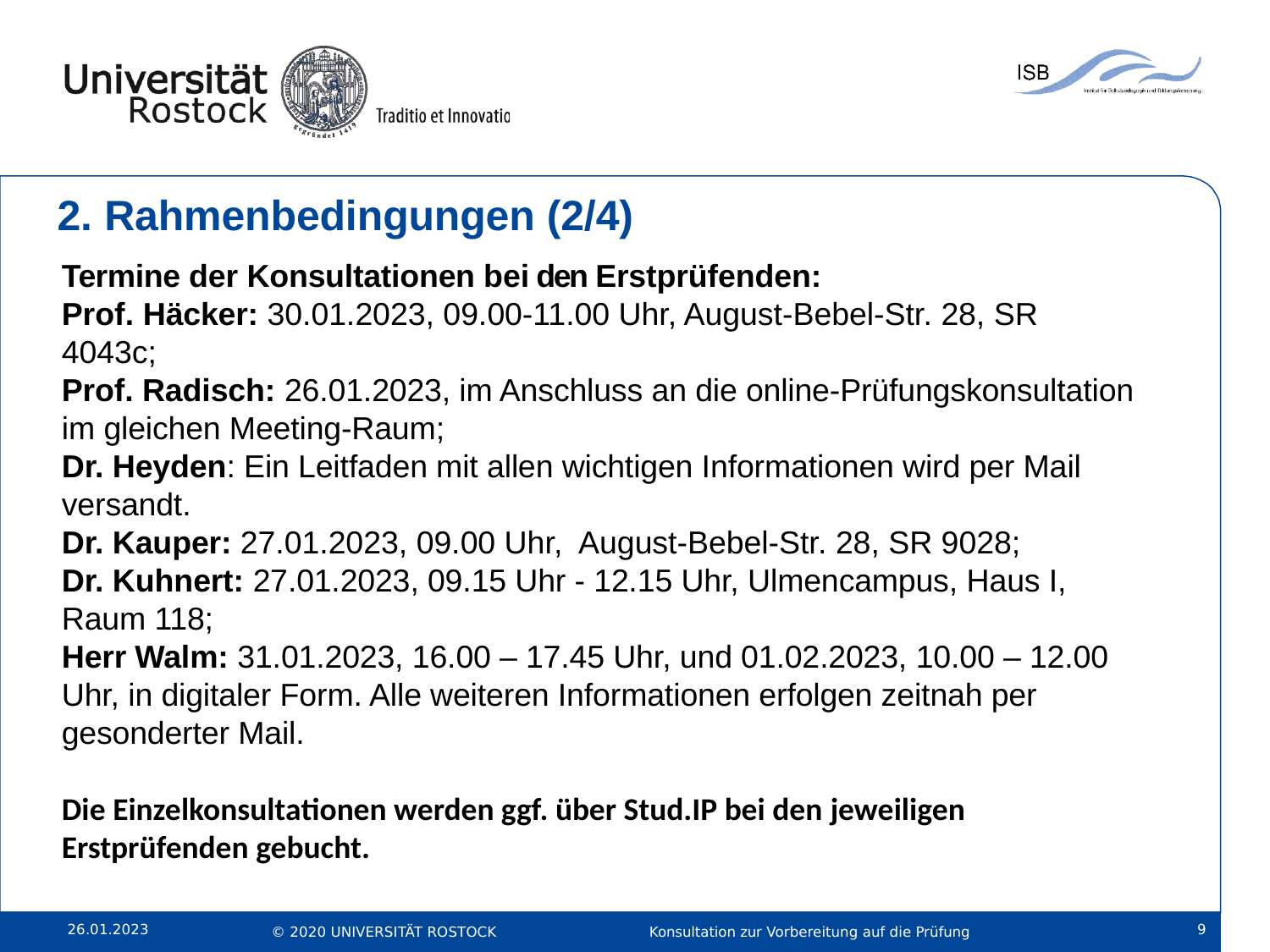

# 2. Rahmenbedingungen (2/4)
Termine der Konsultationen bei den Erstprüfenden:
Prof. Häcker: 30.01.2023, 09.00-11.00 Uhr, August-Bebel-Str. 28, SR  4043c;
Prof. Radisch: 26.01.2023, im Anschluss an die online-Prüfungskonsultation im gleichen Meeting-Raum;
Dr. Heyden: Ein Leitfaden mit allen wichtigen Informationen wird per Mail versandt.
Dr. Kauper: 27.01.2023, 09.00 Uhr,  August-Bebel-Str. 28, SR 9028;
Dr. Kuhnert: 27.01.2023, 09.15 Uhr - 12.15 Uhr, Ulmencampus, Haus I, Raum 118;
Herr Walm: 31.01.2023, 16.00 – 17.45 Uhr, und 01.02.2023, 10.00 – 12.00 Uhr, in digitaler Form. Alle weiteren Informationen erfolgen zeitnah per gesonderter Mail.

Die Einzelkonsultationen werden ggf. über Stud.IP bei den jeweiligen  Erstprüfenden gebucht.

26.01.2023
9
© 2020 UNIVERSITÄT ROSTOCK
Konsultation zur Vorbereitung auf die Prüfung